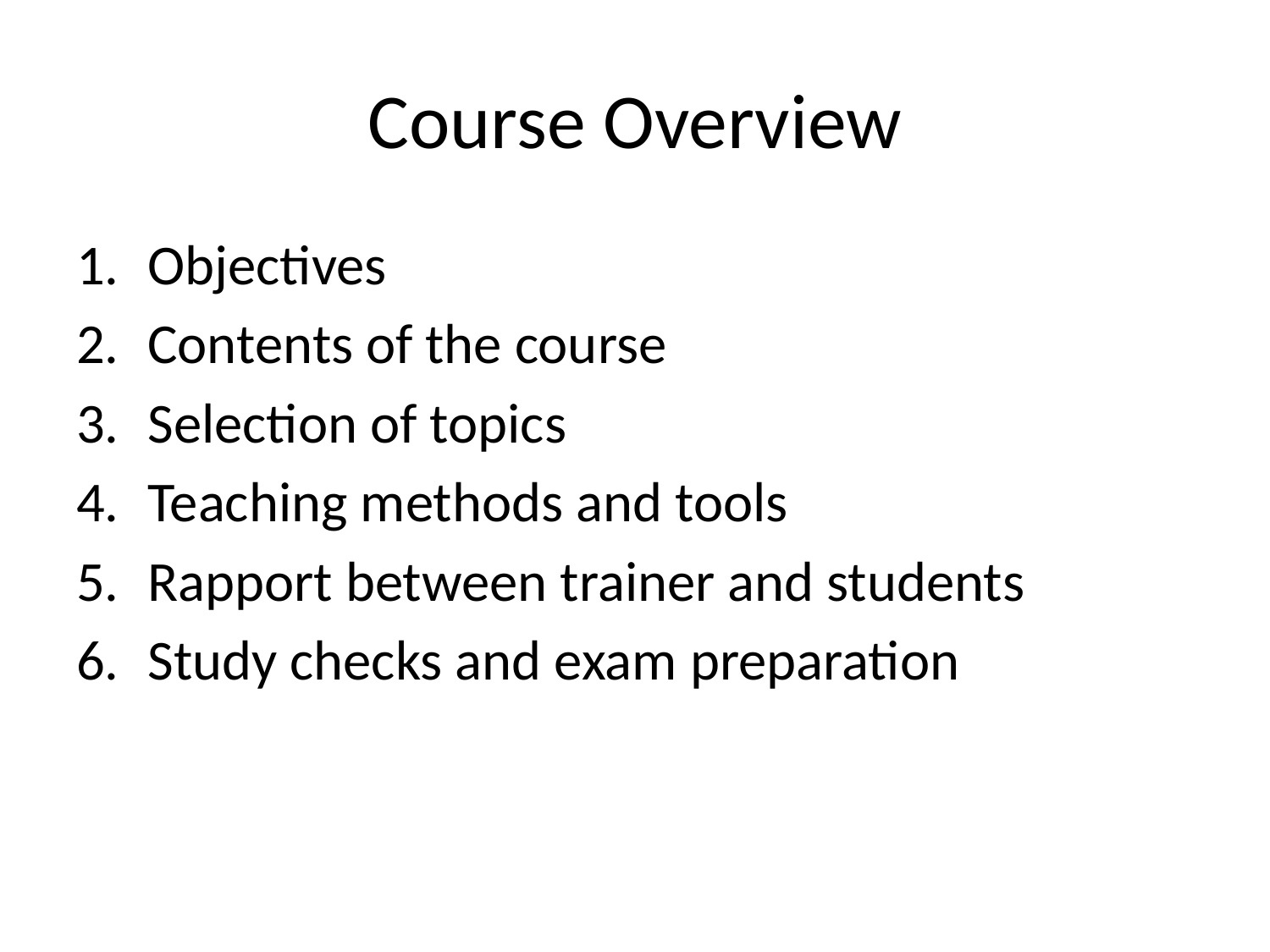

# Course Overview
Objectives
Contents of the course
Selection of topics
Teaching methods and tools
Rapport between trainer and students
Study checks and exam preparation